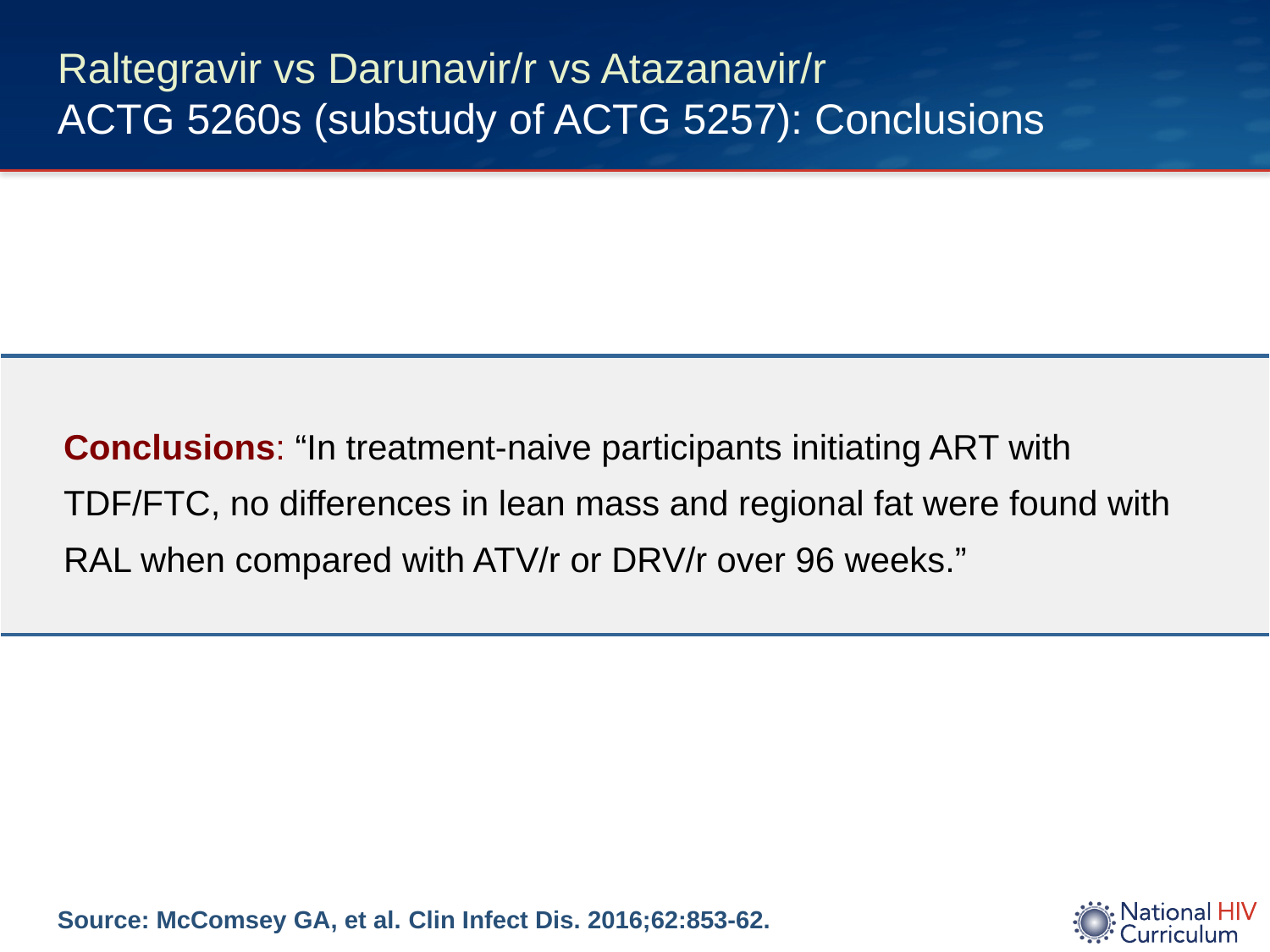

# Raltegravir vs Darunavir/r vs Atazanavir/r ACTG 5260s (substudy of ACTG 5257): Conclusions
| Conclusions: “In treatment-naive participants initiating ART with TDF/FTC, no differences in lean mass and regional fat were found with RAL when compared with ATV/r or DRV/r over 96 weeks.” |
| --- |
Source: McComsey GA, et al. Clin Infect Dis. 2016;62:853-62.